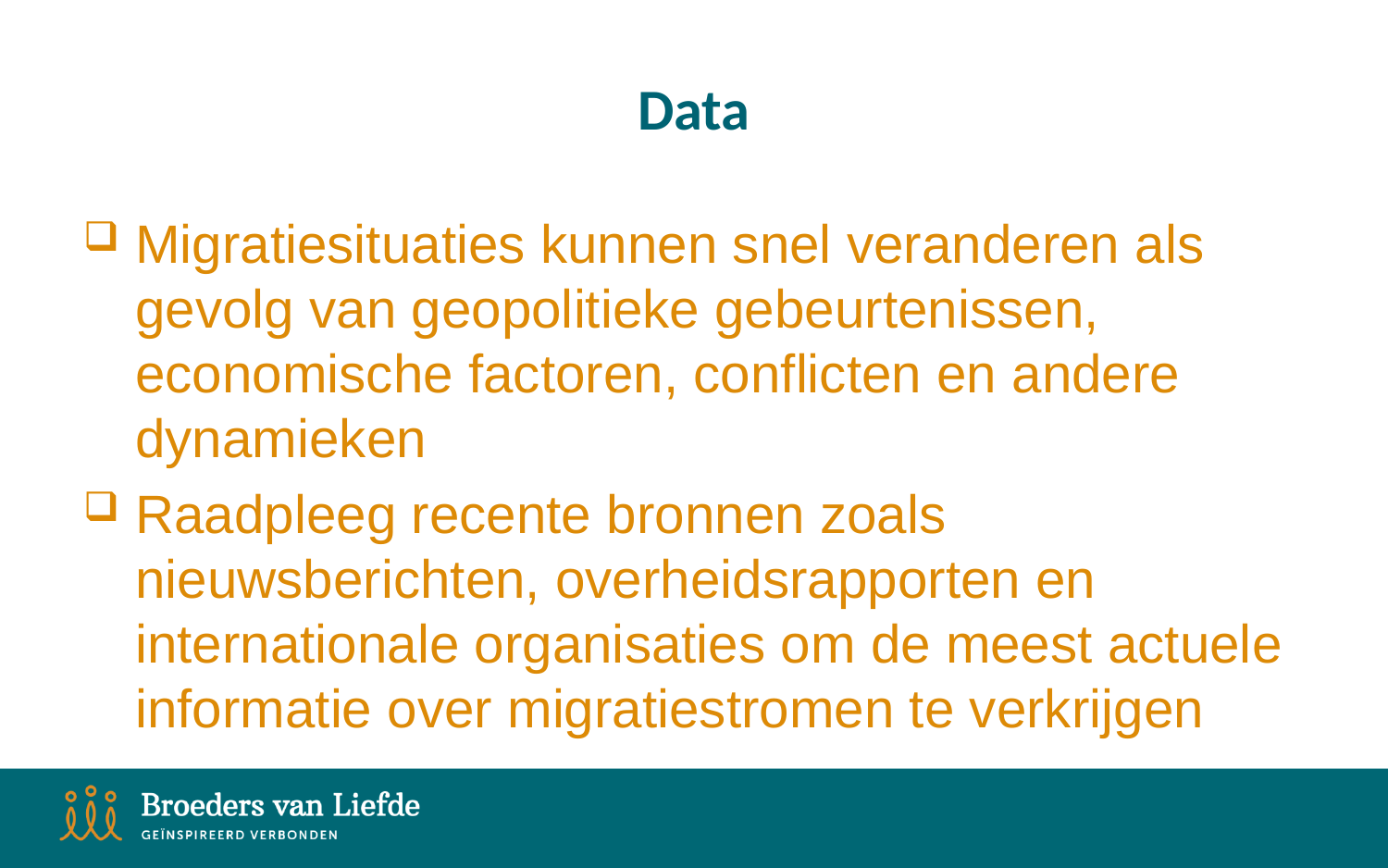

# Data
Migratiesituaties kunnen snel veranderen als gevolg van geopolitieke gebeurtenissen, economische factoren, conflicten en andere dynamieken
Raadpleeg recente bronnen zoals nieuwsberichten, overheidsrapporten en internationale organisaties om de meest actuele informatie over migratiestromen te verkrijgen